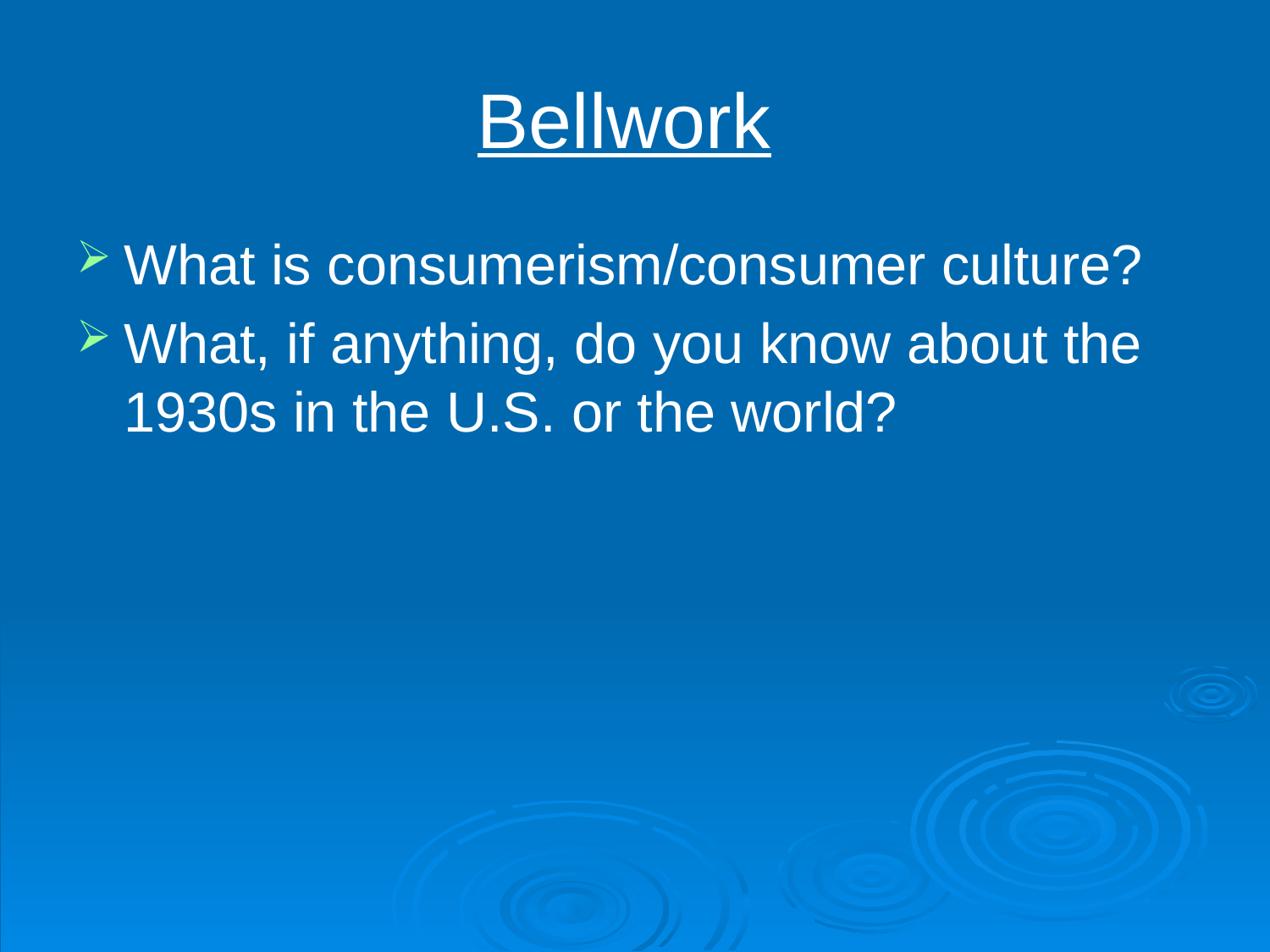

# Bellwork
What is consumerism/consumer culture?
What, if anything, do you know about the 1930s in the U.S. or the world?